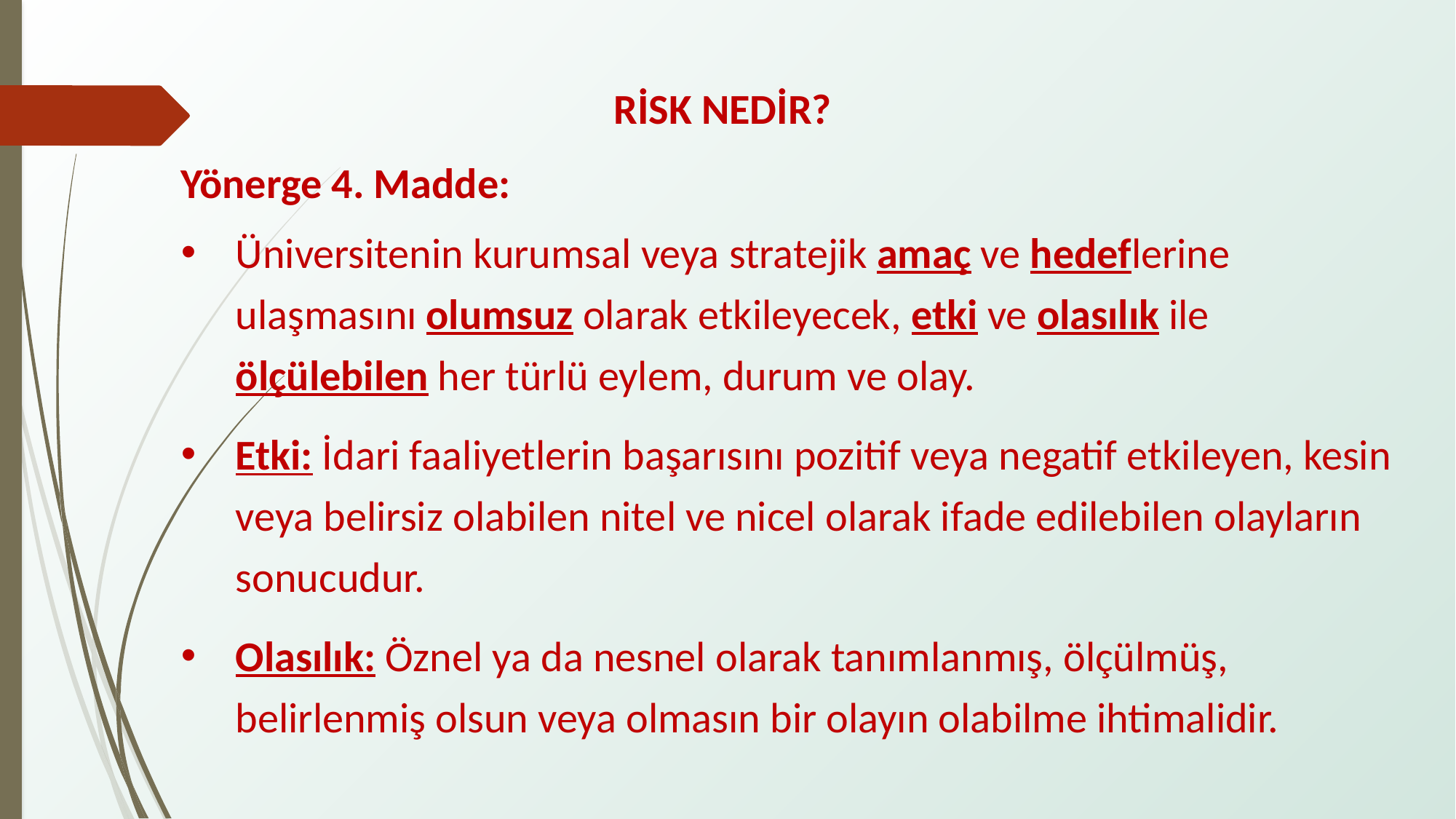

RİSK NEDİR?
Yönerge 4. Madde:
Üniversitenin kurumsal veya stratejik amaç ve hedeflerine ulaşmasını olumsuz olarak etkileyecek, etki ve olasılık ile ölçülebilen her türlü eylem, durum ve olay.
Etki: İdari faaliyetlerin başarısını pozitif veya negatif etkileyen, kesin veya belirsiz olabilen nitel ve nicel olarak ifade edilebilen olayların sonucudur.
Olasılık: Öznel ya da nesnel olarak tanımlanmış, ölçülmüş, belirlenmiş olsun veya olmasın bir olayın olabilme ihtimalidir.